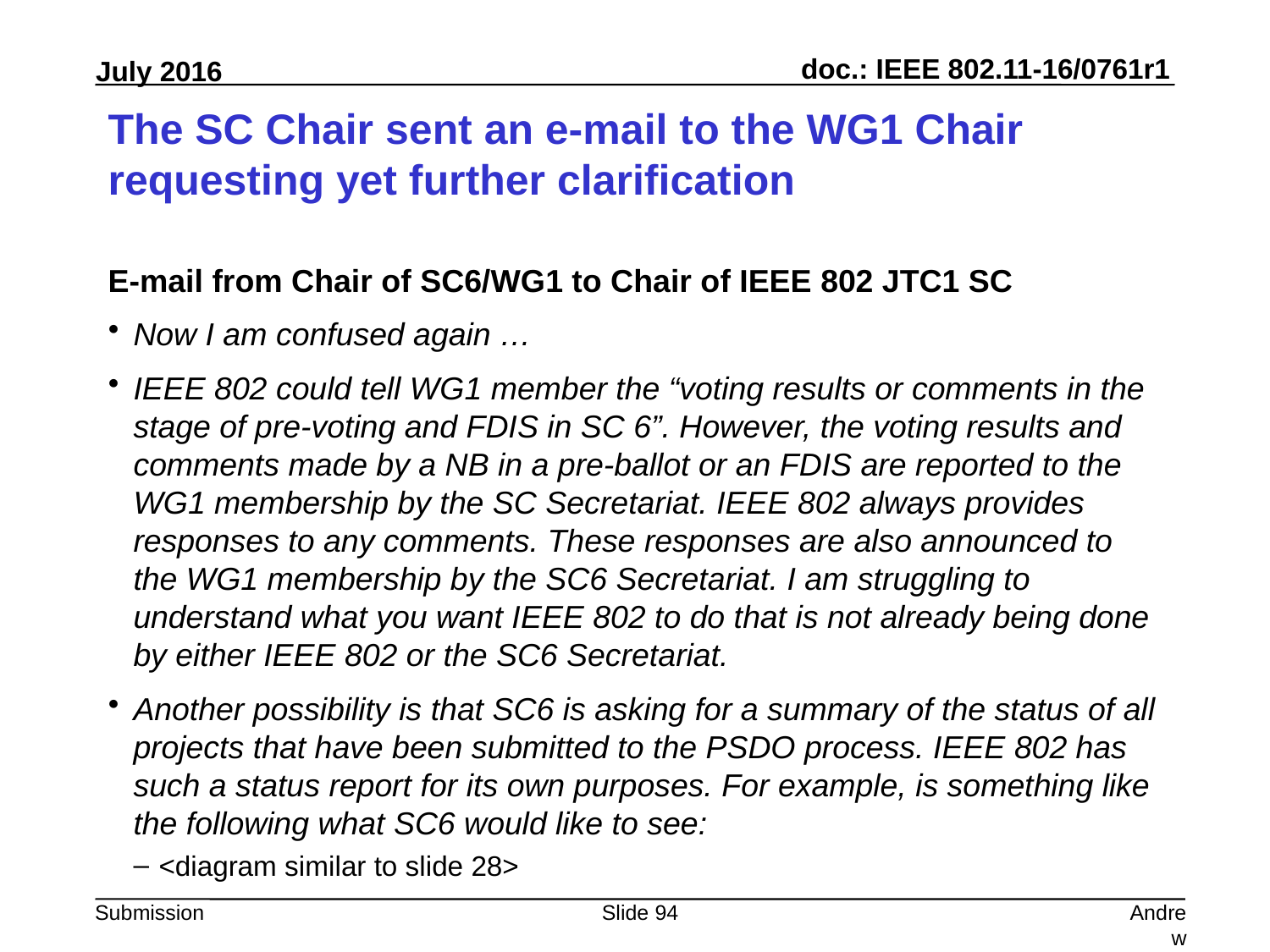

# The SC Chair sent an e-mail to the WG1 Chair requesting yet further clarification
E-mail from Chair of SC6/WG1 to Chair of IEEE 802 JTC1 SC
Now I am confused again …
IEEE 802 could tell WG1 member the “voting results or comments in the stage of pre-voting and FDIS in SC 6”. However, the voting results and comments made by a NB in a pre-ballot or an FDIS are reported to the WG1 membership by the SC Secretariat. IEEE 802 always provides responses to any comments. These responses are also announced to the WG1 membership by the SC6 Secretariat. I am struggling to understand what you want IEEE 802 to do that is not already being done by either IEEE 802 or the SC6 Secretariat.
Another possibility is that SC6 is asking for a summary of the status of all projects that have been submitted to the PSDO process. IEEE 802 has such a status report for its own purposes. For example, is something like the following what SC6 would like to see:
<diagram similar to slide 28>
Slide 94
Andrew Myles, Cisco